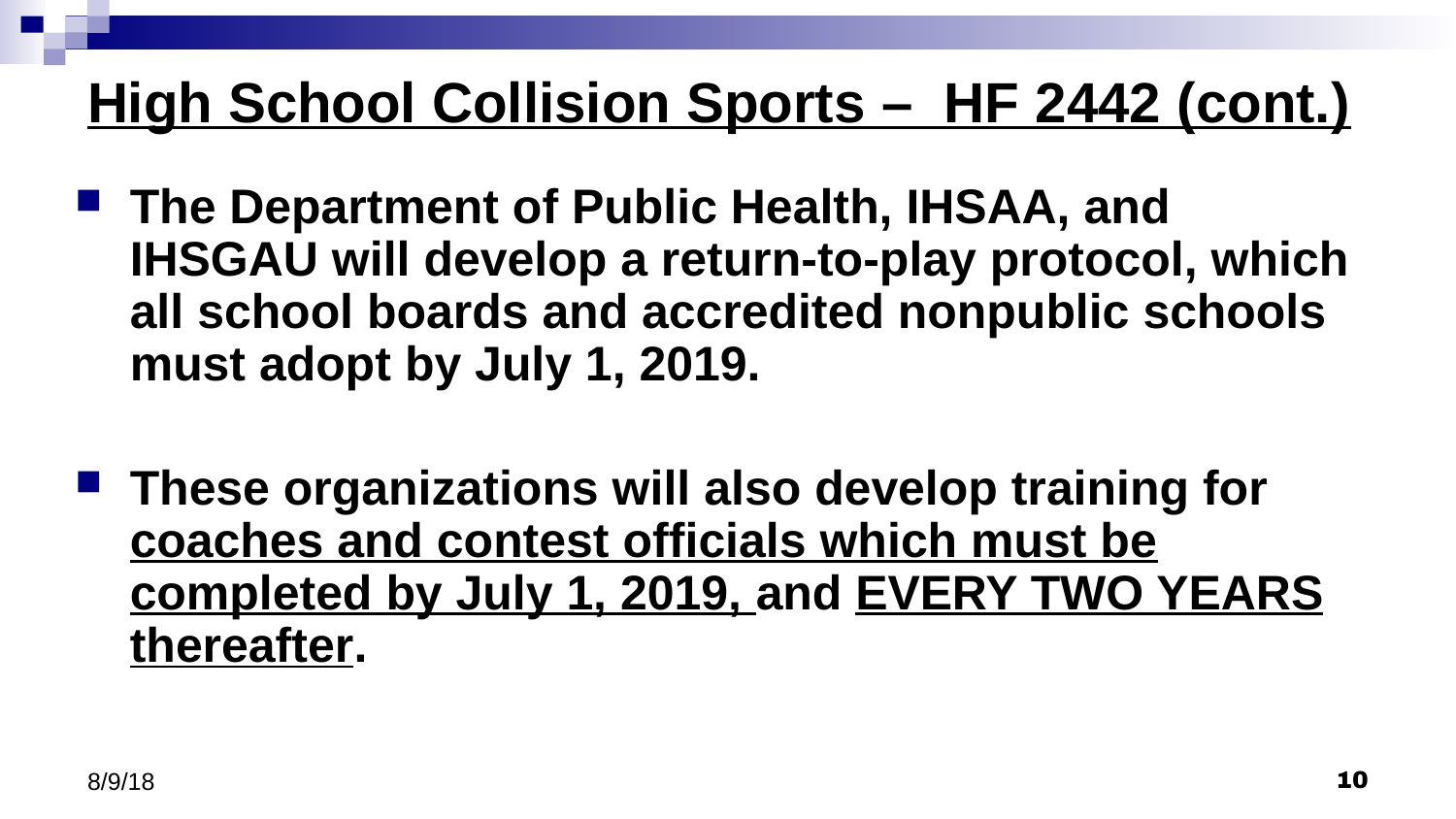

# High School Collision Sports –  HF 2442 (cont.)

The Department of Public Health, IHSAA, and IHSGAU will develop a return-to-play protocol, which all school boards and accredited nonpublic schools must adopt by July 1, 2019.

These organizations will also develop training for coaches and contest officials which must be completed by July 1, 2019, and EVERY TWO YEARS thereafter.

8/9/18
10